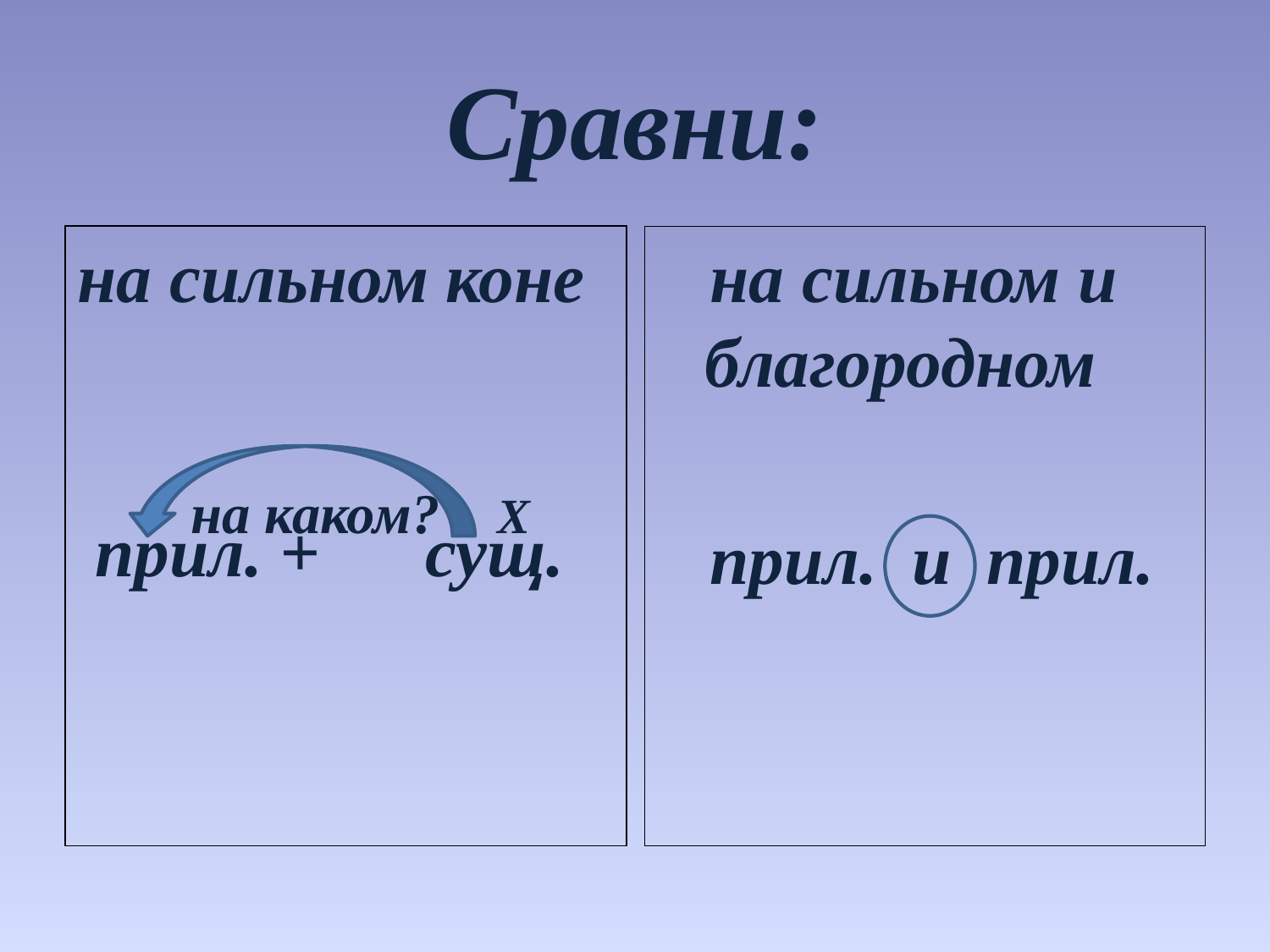

# Сравни:
на сильном коне

        на каком?    Х
 прил. +      сущ.
   на сильном и благородном

   прил.  и  прил.